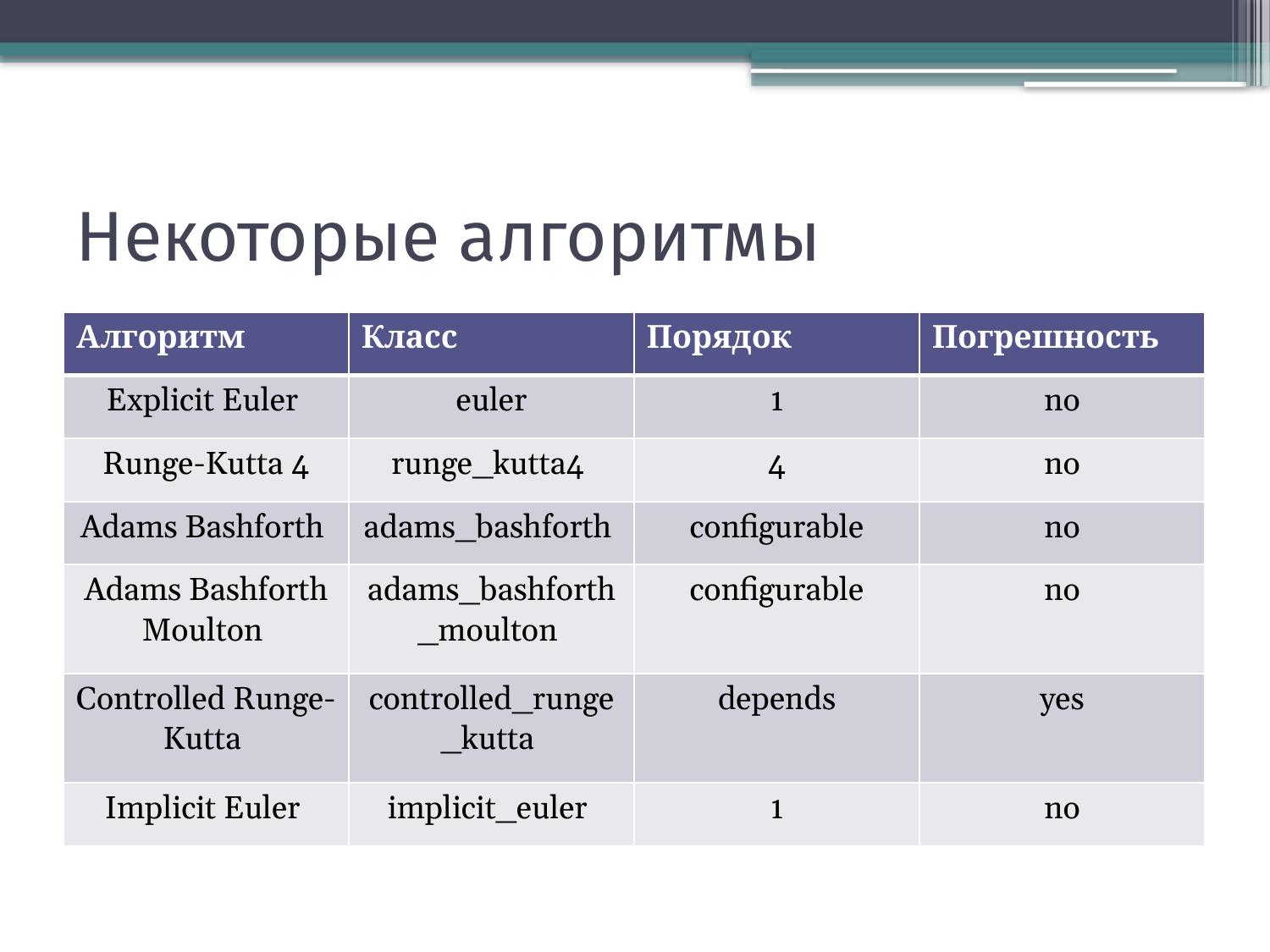

# Некоторые алгоритмы
| Алгоритм | Класс | Порядок | Погрешность |
| --- | --- | --- | --- |
| Explicit Euler | euler | 1 | no |
| Runge-Kutta 4 | runge\_kutta4 | 4 | no |
| Adams Bashforth | adams\_bashforth | configurable | no |
| Adams Bashforth Moulton | adams\_bashforth\_moulton | configurable | no |
| Controlled Runge-Kutta | controlled\_runge\_kutta | depends | yes |
| Implicit Euler | implicit\_euler | 1 | no |